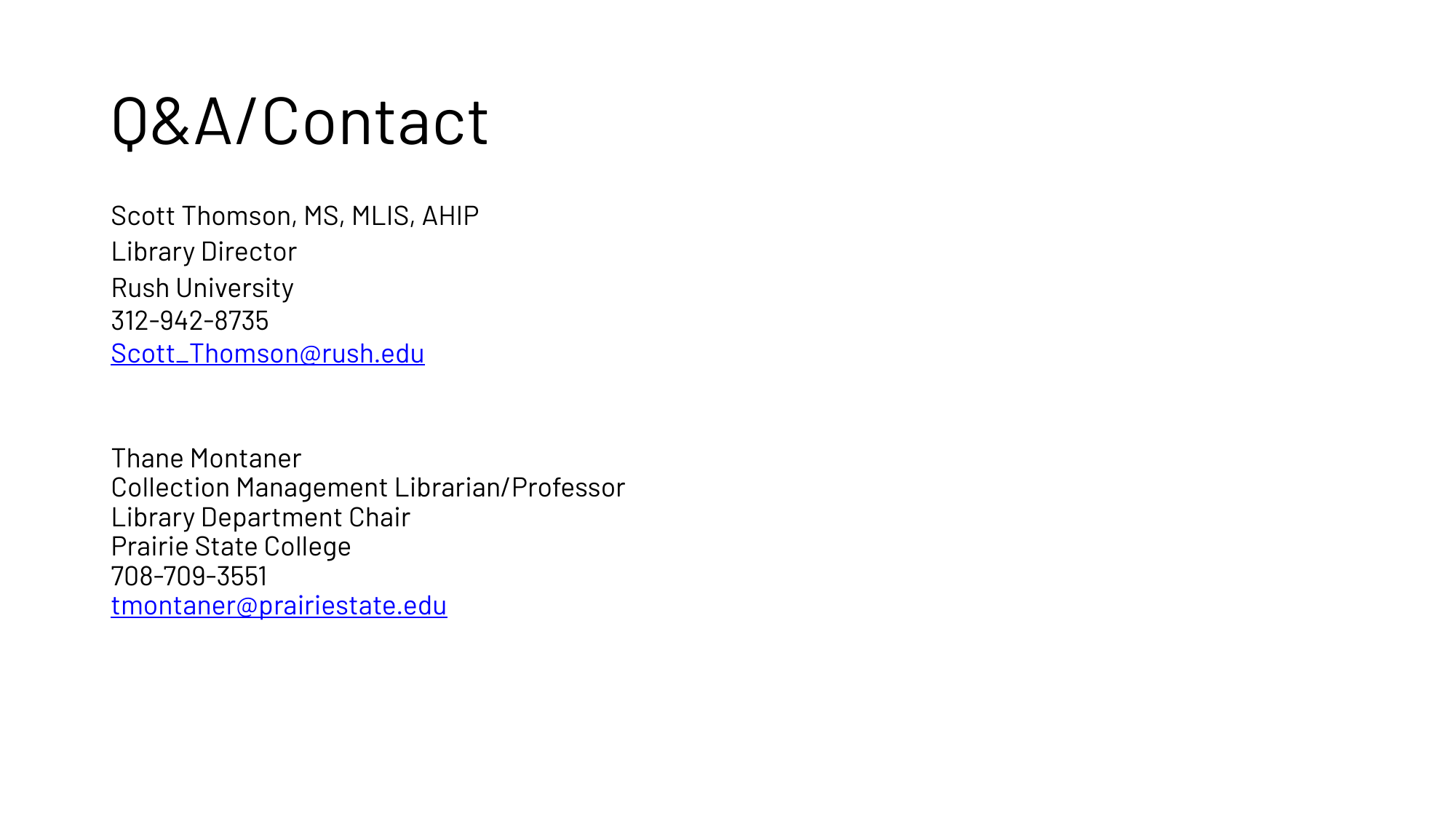

# Q&A/Contact
Scott Thomson, MS, MLIS, AHIP
Library Director
Rush University
312-942-8735
Scott_Thomson@rush.edu

Thane Montaner
Collection Management Librarian/Professor
Library Department Chair
Prairie State College
708-709-3551
tmontaner@prairiestate.edu